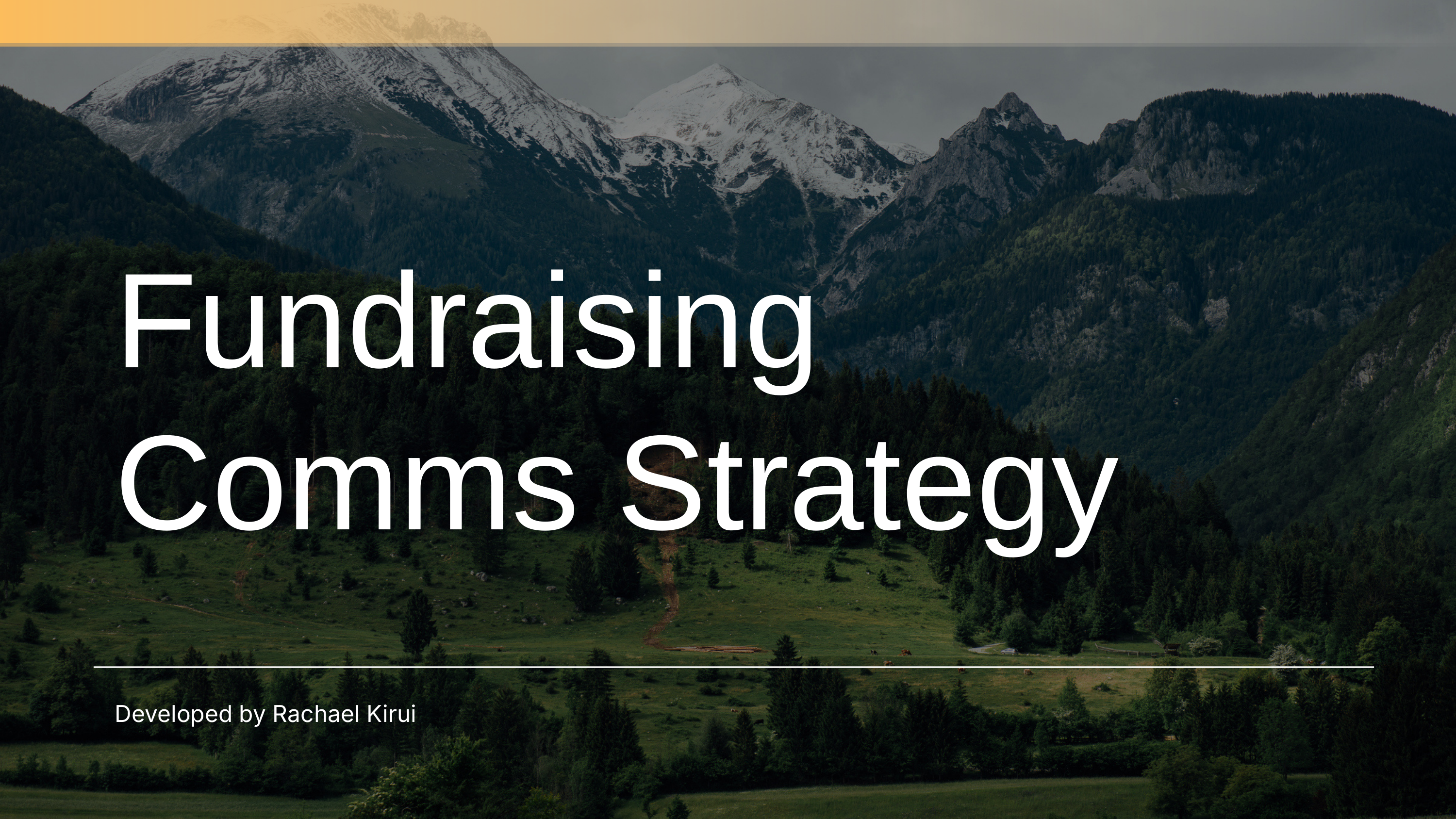

Fundraising Comms Strategy

Developed by Rachael Kirui